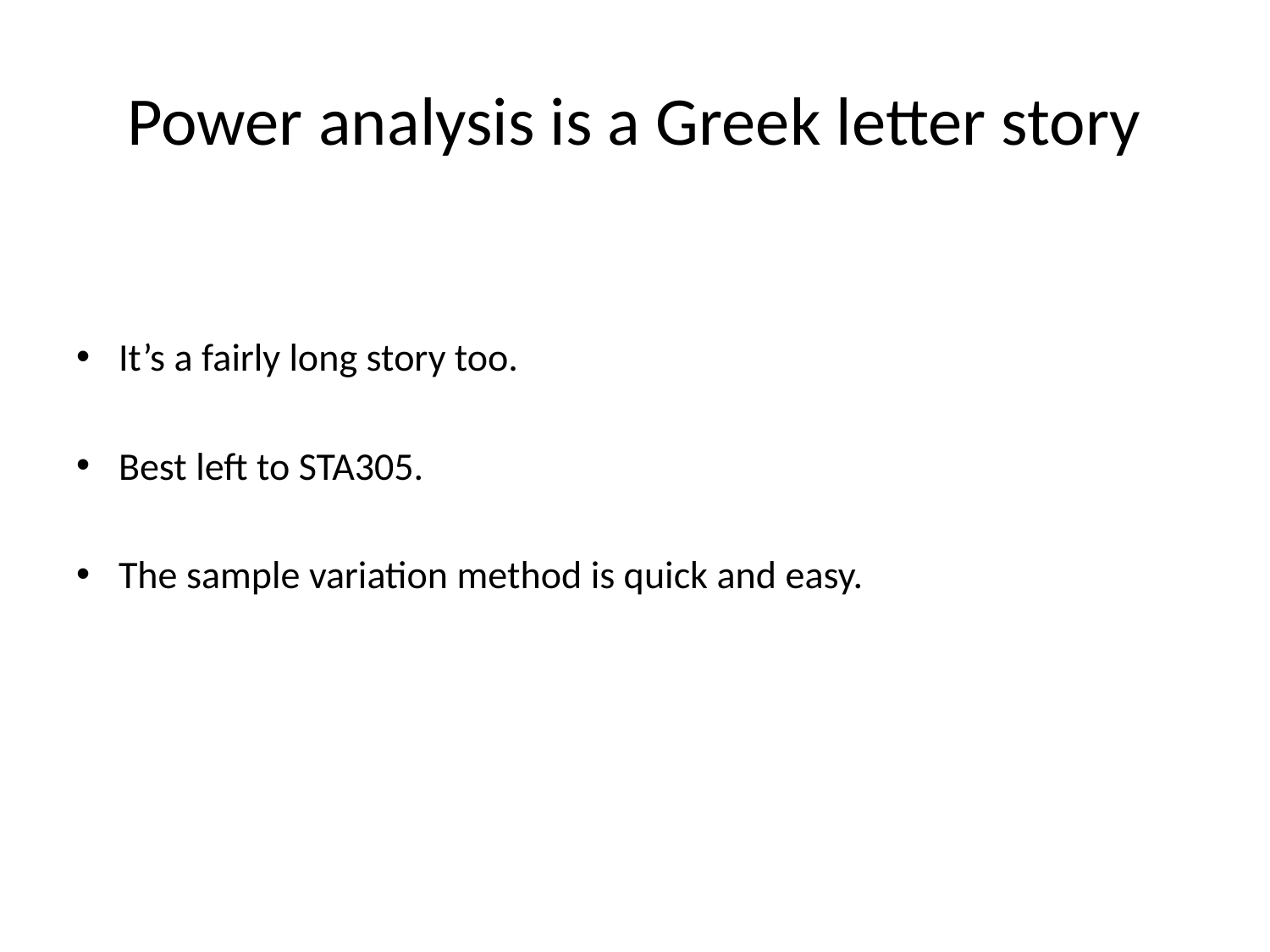

# Power analysis is a Greek letter story
It’s a fairly long story too.

Best left to STA305.

The sample variation method is quick and easy.